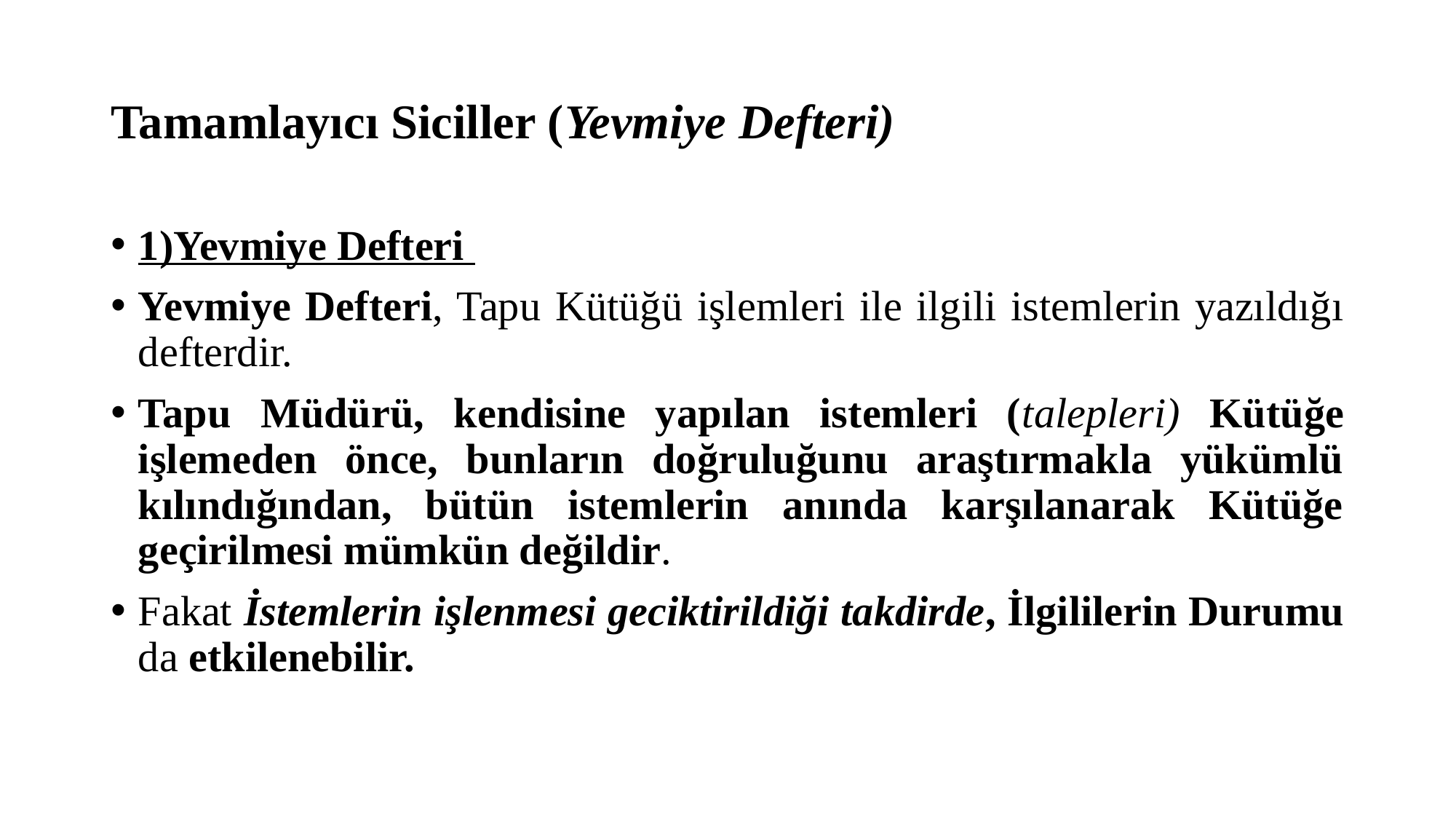

# Tamamlayıcı Siciller (Yevmiye Defteri)
1)Yevmiye Defteri
Yevmiye Defteri, Tapu Kütüğü işlemleri ile ilgili istemlerin yazıldığı defterdir.
Tapu Müdürü, kendisine yapılan istemleri (talepleri) Kütüğe işlemeden önce, bunların doğruluğunu araştırmakla yükümlü kılındığından, bütün istemlerin anında karşılanarak Kütüğe geçirilmesi mümkün değildir.
Fakat İstemlerin işlenmesi geciktirildiği takdirde, İlgililerin Durumu da etkilenebilir.